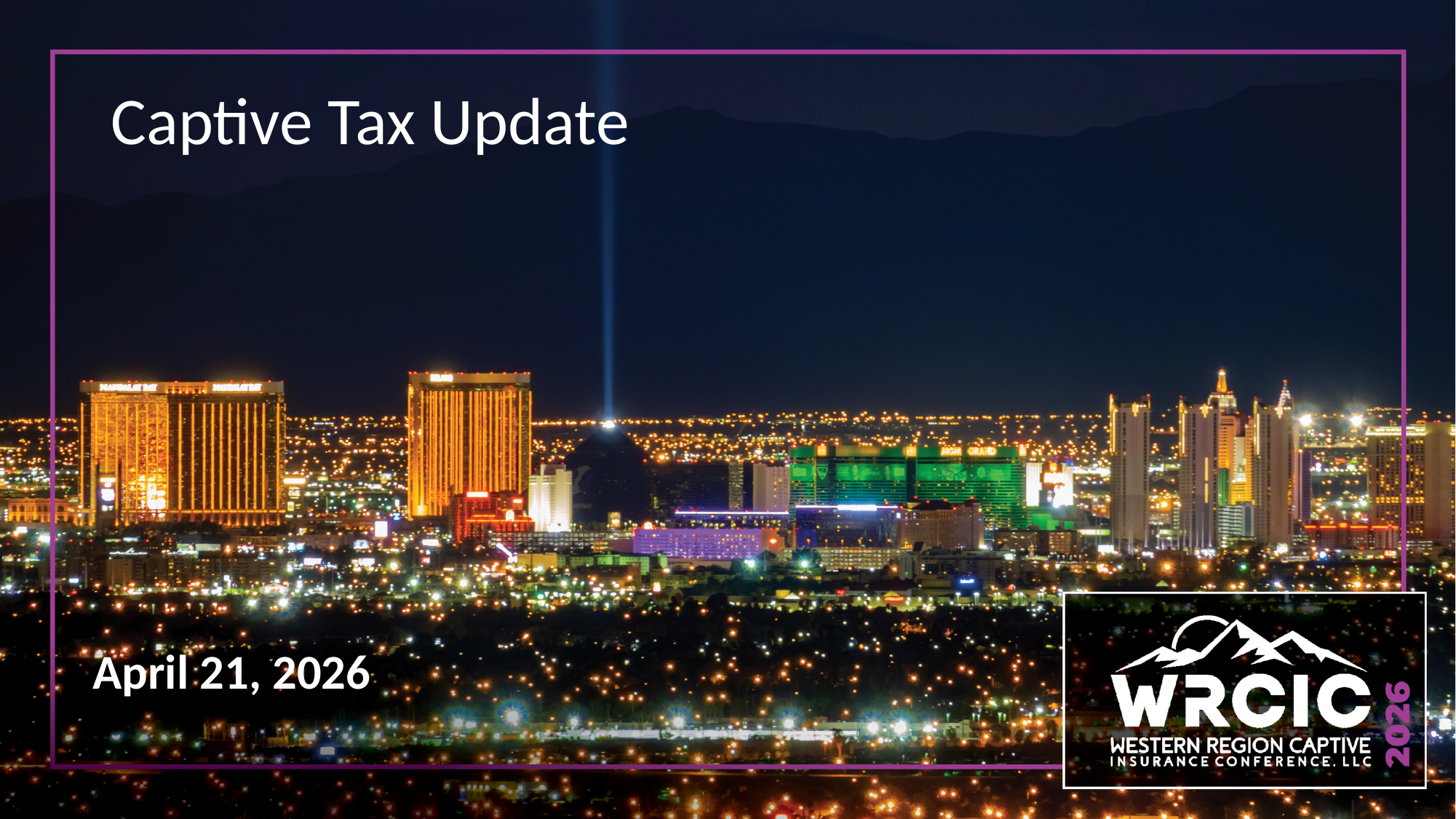

# Captive Tax Update
April 21, 2026